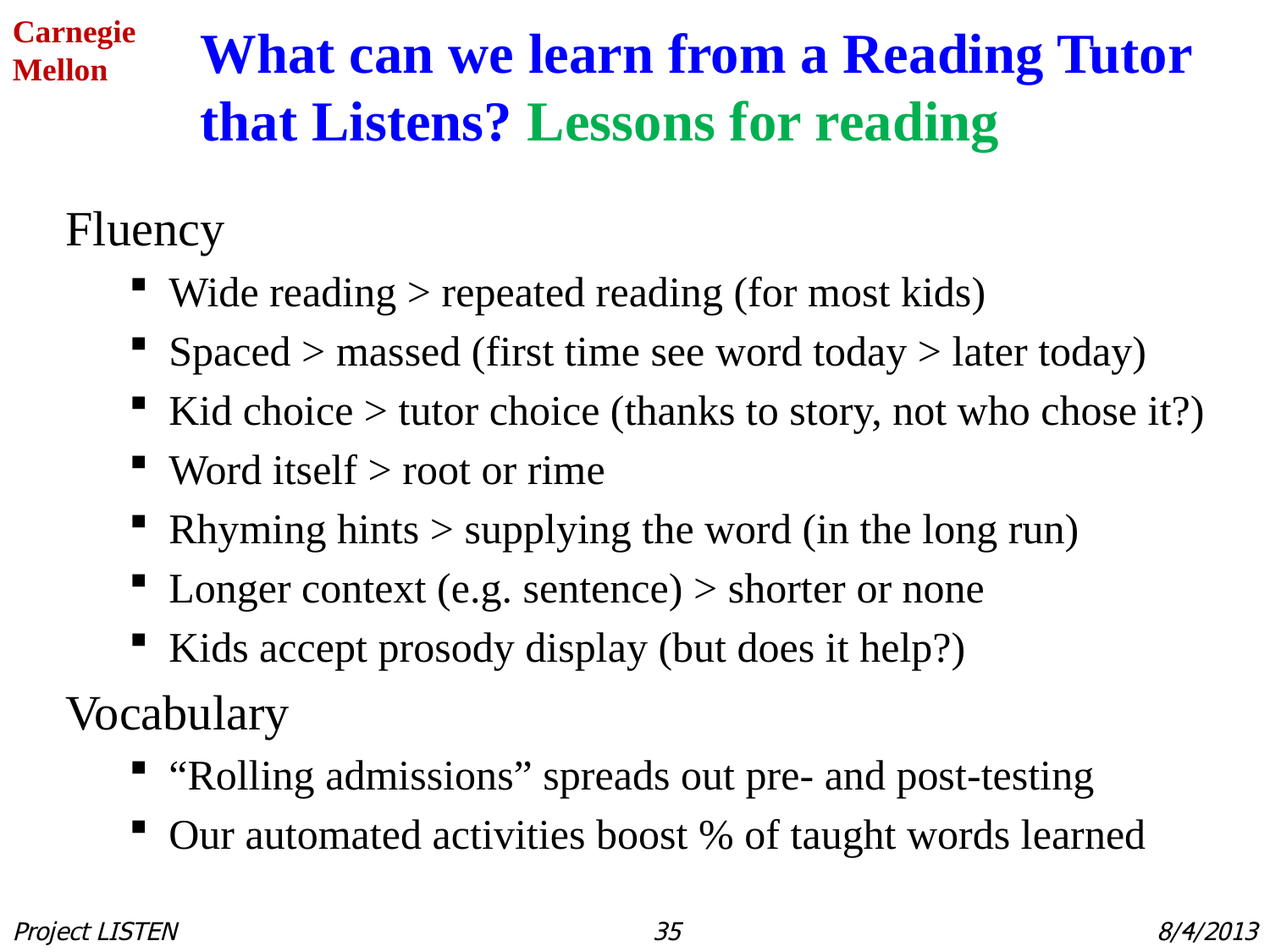

# What can we learn from a Reading Tutor that Listens? Lessons for reading
Fluency
Wide reading > repeated reading (for most kids)
Spaced > massed (first time see word today > later today)
Kid choice > tutor choice (thanks to story, not who chose it?)
Word itself > root or rime
Rhyming hints > supplying the word (in the long run)
Longer context (e.g. sentence) > shorter or none
Kids accept prosody display (but does it help?)
Vocabulary
“Rolling admissions” spreads out pre- and post-testing
Our automated activities boost % of taught words learned

35
8/4/2013